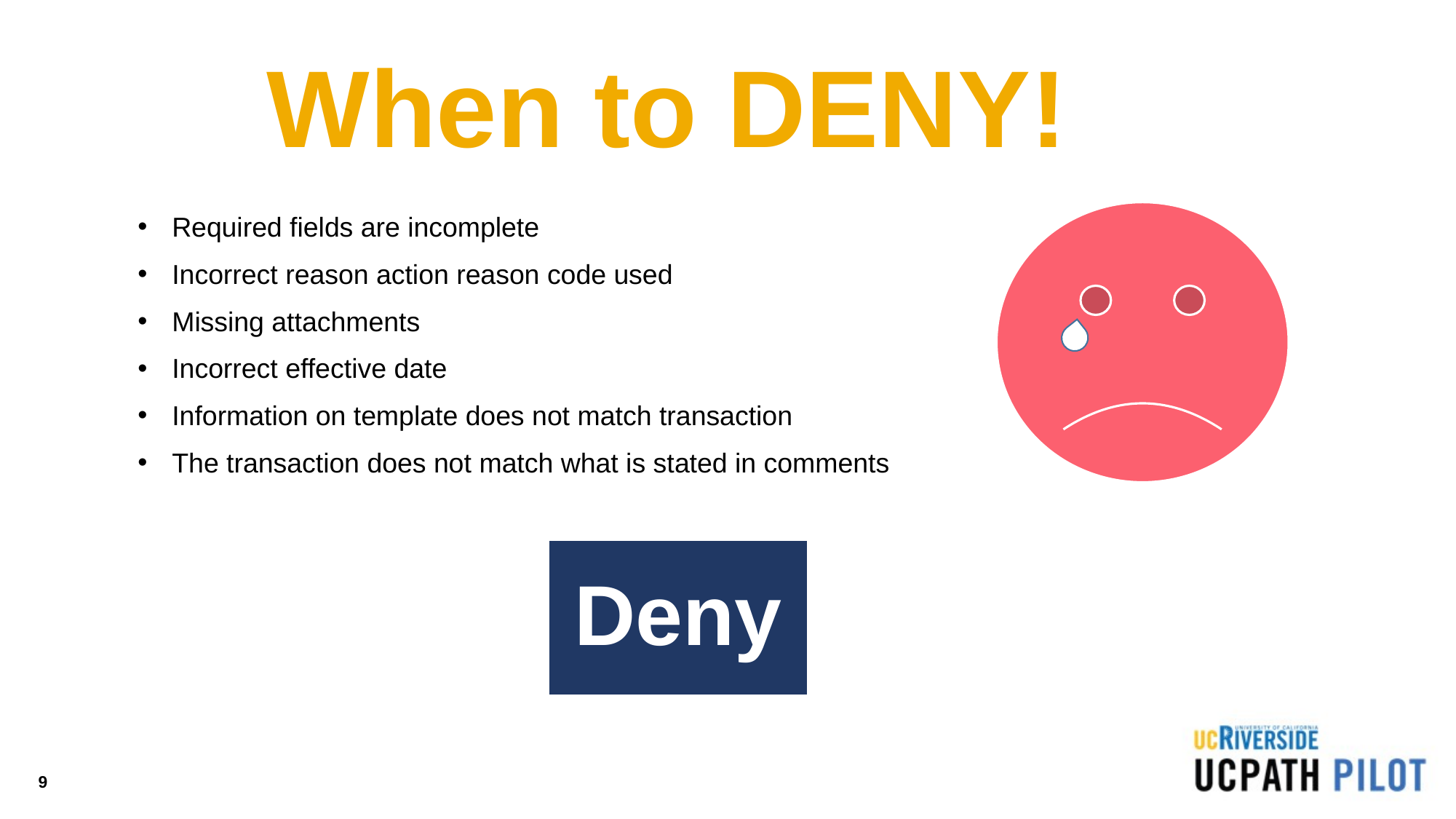

When to DENY!
Required fields are incomplete
Incorrect reason action reason code used
Missing attachments
Incorrect effective date
Information on template does not match transaction
The transaction does not match what is stated in comments

Deny
9